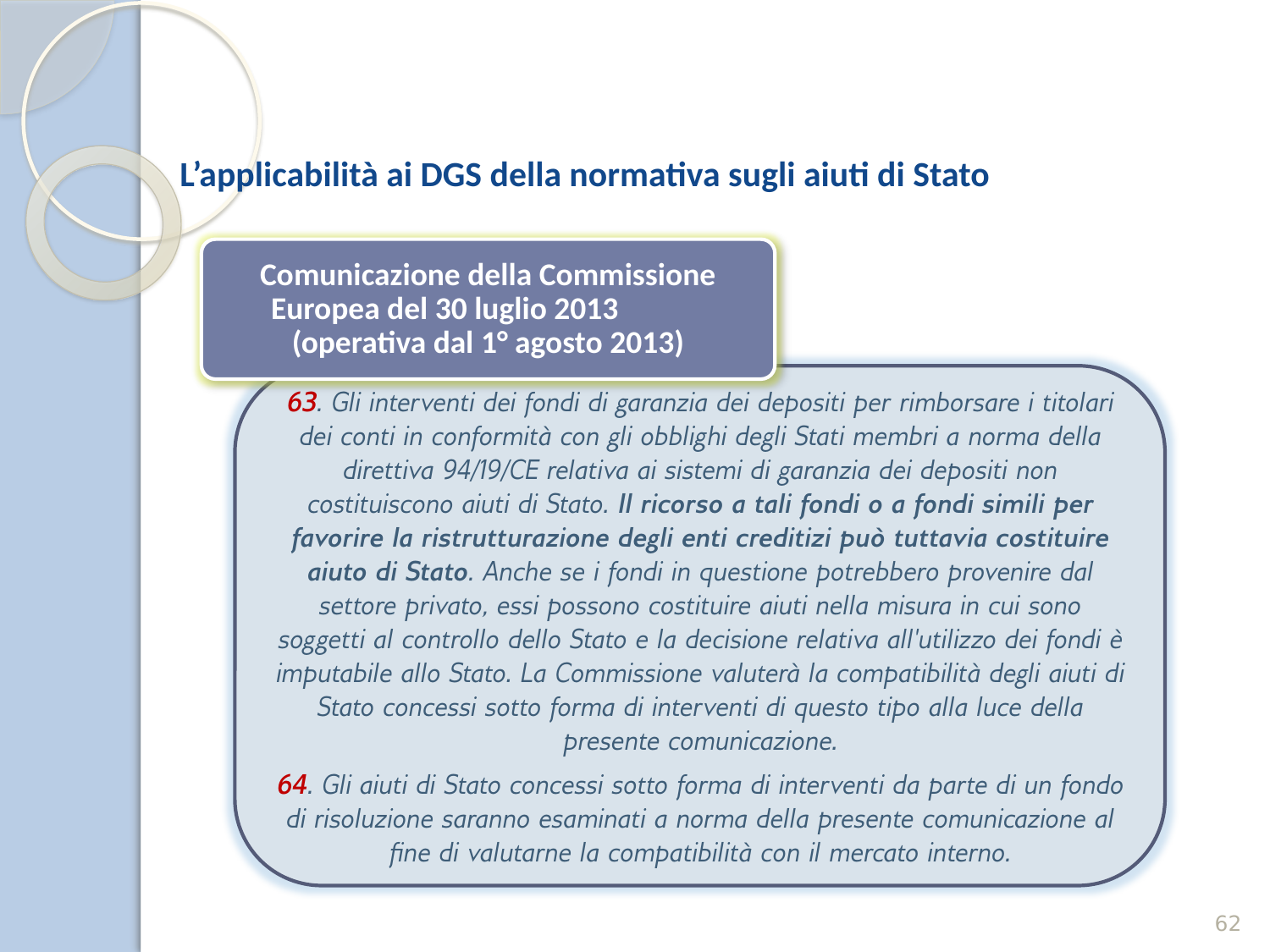

L’applicabilità ai DGS della normativa sugli aiuti di Stato

Comunicazione della Commissione Europea del 30 luglio 2013             (operativa dal 1° agosto 2013)
63. Gli interventi dei fondi di garanzia dei depositi per rimborsare i titolari dei conti in conformità con gli obblighi degli Stati membri a norma della direttiva 94/19/CE relativa ai sistemi di garanzia dei depositi non costituiscono aiuti di Stato. Il ricorso a tali fondi o a fondi simili per favorire la ristrutturazione degli enti creditizi può tuttavia costituire aiuto di Stato. Anche se i fondi in questione potrebbero provenire dal settore privato, essi possono costituire aiuti nella misura in cui sono soggetti al controllo dello Stato e la decisione relativa all'utilizzo dei fondi è imputabile allo Stato. La Commissione valuterà la compatibilità degli aiuti di Stato concessi sotto forma di interventi di questo tipo alla luce della presente comunicazione.
64. Gli aiuti di Stato concessi sotto forma di interventi da parte di un fondo di risoluzione saranno esaminati a norma della presente comunicazione al fine di valutarne la compatibilità con il mercato interno.
62